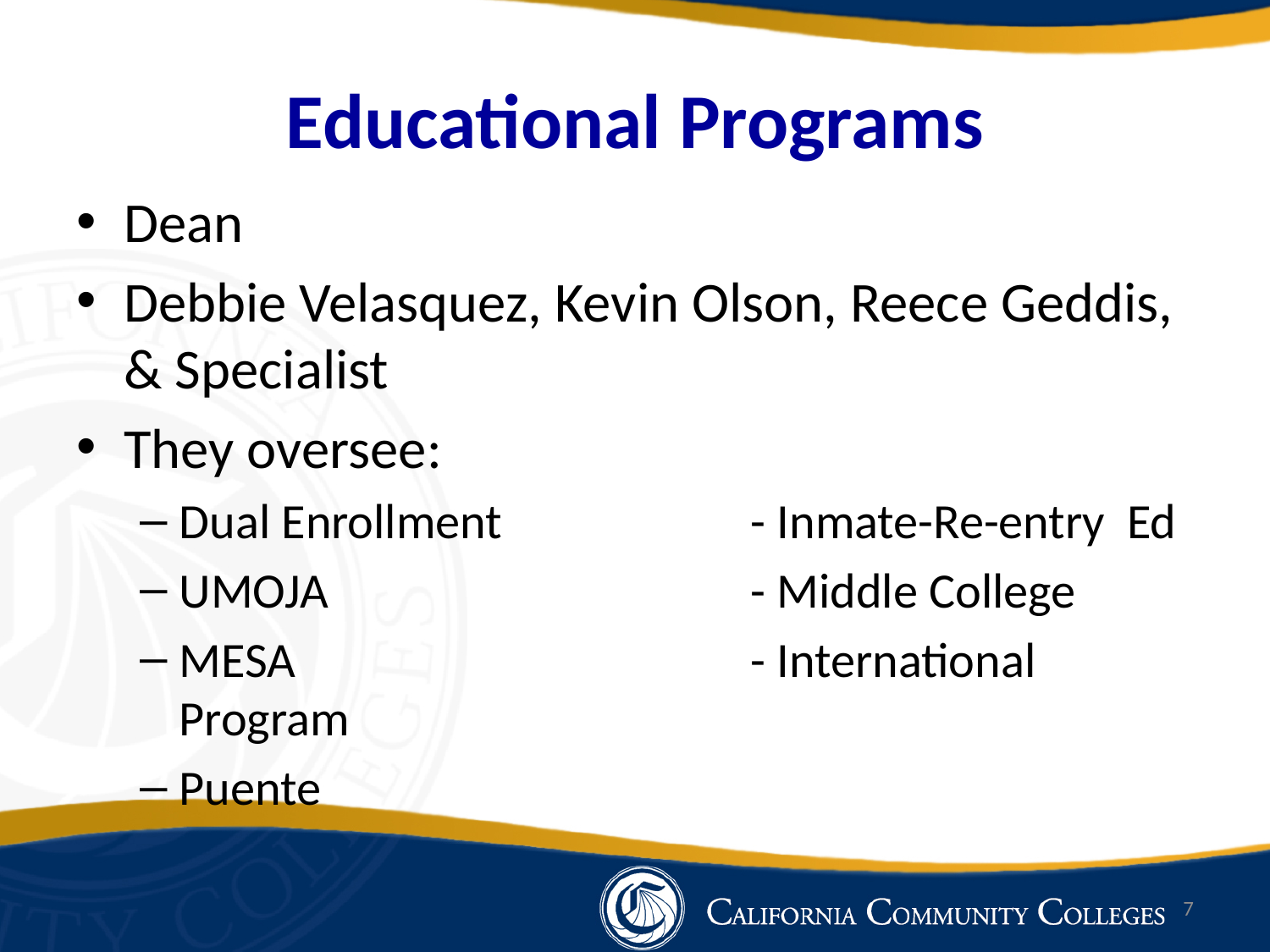

# Educational Programs
Dean
Debbie Velasquez, Kevin Olson, Reece Geddis, & Specialist
They oversee:
Dual Enrollment	- Inmate-Re-entry  Ed
UMOJA	- Middle College
MESA	- International Program
Puente

7